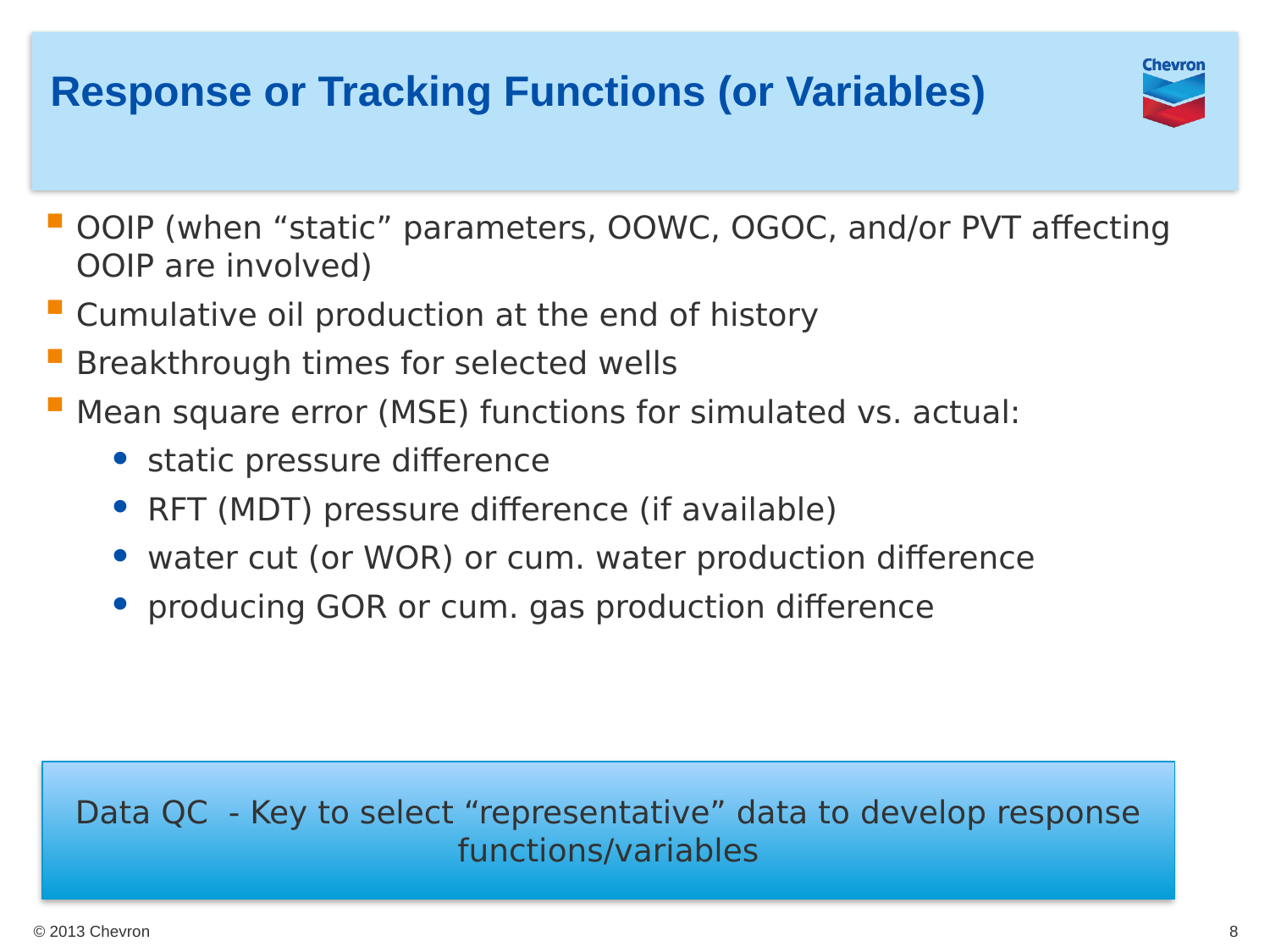

# Response or Tracking Functions (or Variables)
OOIP (when “static” parameters, OOWC, OGOC, and/or PVT affecting OOIP are involved)
Cumulative oil production at the end of history
Breakthrough times for selected wells
Mean square error (MSE) functions for simulated vs. actual:
static pressure difference
RFT (MDT) pressure difference (if available)
water cut (or WOR) or cum. water production difference
producing GOR or cum. gas production difference
Data QC  - Key to select “representative” data to develop response functions/variables
8